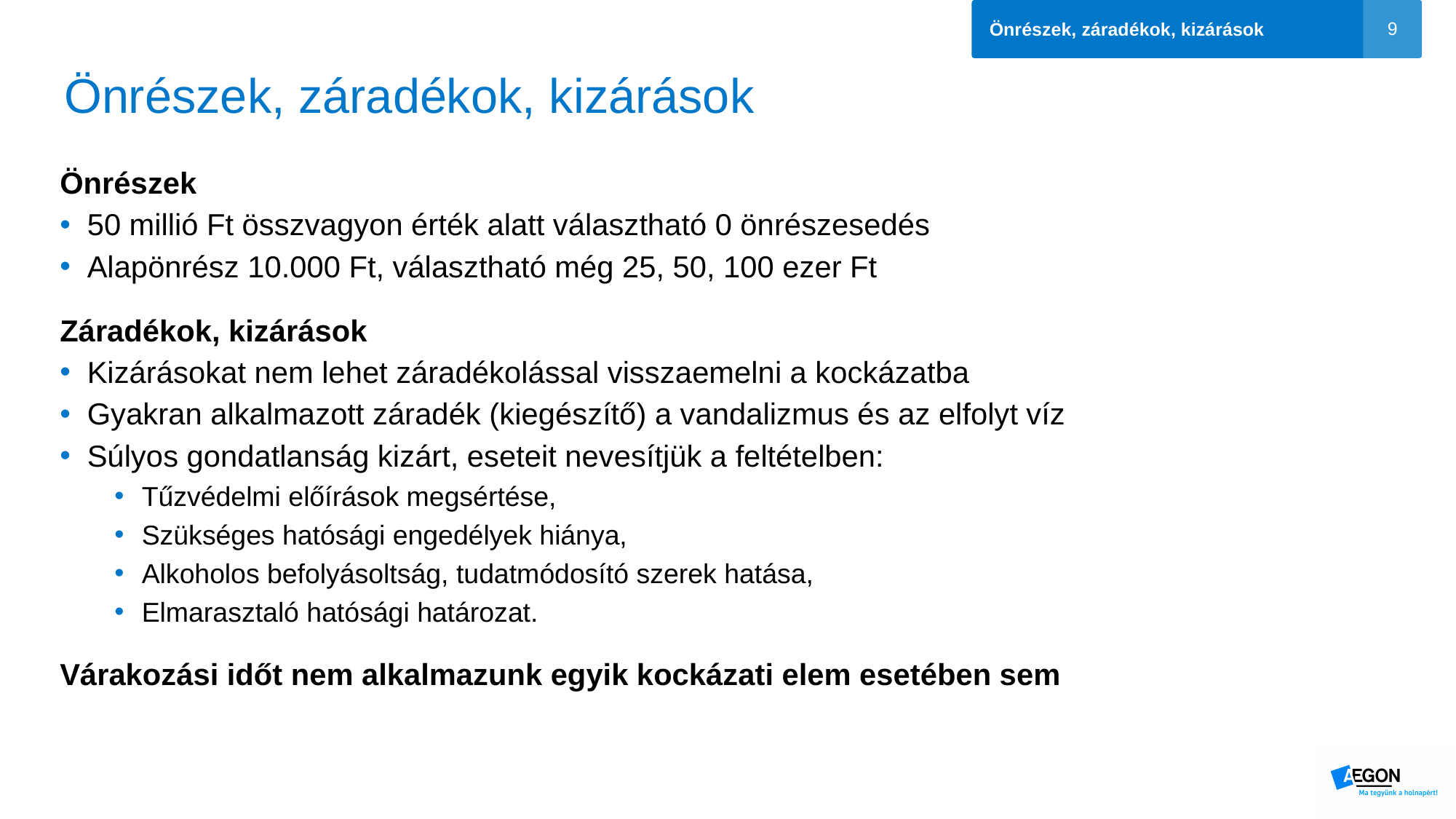

Önrészek, záradékok, kizárások
# Önrészek, záradékok, kizárások
Önrészek
50 millió Ft összvagyon érték alatt választható 0 önrészesedés
Alapönrész 10.000 Ft, választható még 25, 50, 100 ezer Ft
Záradékok, kizárások
Kizárásokat nem lehet záradékolással visszaemelni a kockázatba
Gyakran alkalmazott záradék (kiegészítő) a vandalizmus és az elfolyt víz
Súlyos gondatlanság kizárt, eseteit nevesítjük a feltételben:
Tűzvédelmi előírások megsértése,
Szükséges hatósági engedélyek hiánya,
Alkoholos befolyásoltság, tudatmódosító szerek hatása,
Elmarasztaló hatósági határozat.
Várakozási időt nem alkalmazunk egyik kockázati elem esetében sem